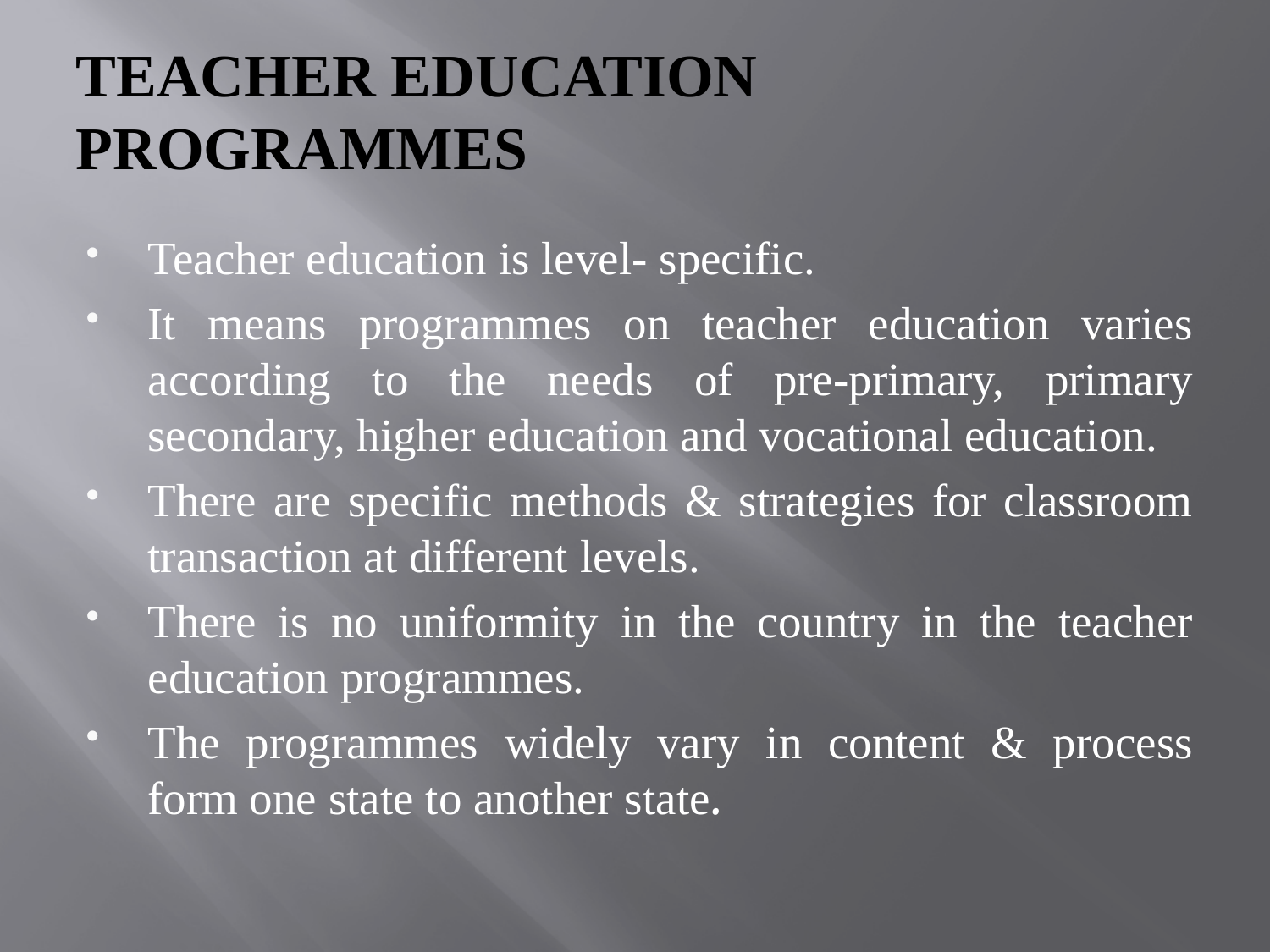

# TEACHER EDUCATION PROGRAMMES
Teacher education is level- specific.
It means programmes on teacher education varies according to the needs of pre-primary, primary secondary, higher education and vocational education.
There are specific methods & strategies for classroom transaction at different levels.
There is no uniformity in the country in the teacher education programmes.
The programmes widely vary in content & process form one state to another state.